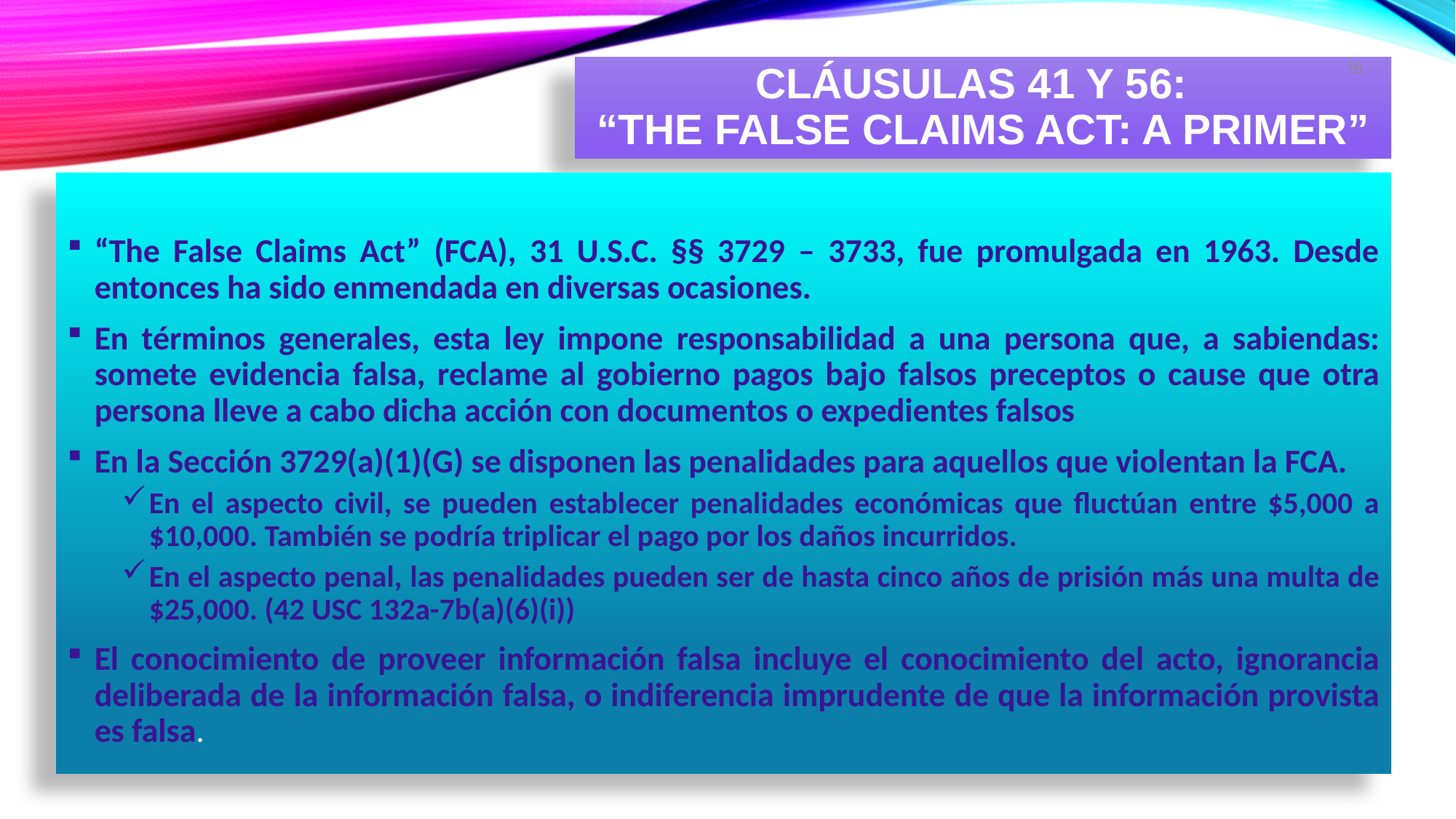

18
# Cláusulas 41 y 56: “The False Claims Act: A Primer”

“The False Claims Act” (FCA), 31 U.S.C. §§ 3729 – 3733, fue promulgada en 1963. Desde entonces ha sido enmendada en diversas ocasiones.
En términos generales, esta ley impone responsabilidad a una persona que, a sabiendas: somete evidencia falsa, reclame al gobierno pagos bajo falsos preceptos o cause que otra persona lleve a cabo dicha acción con documentos o expedientes falsos
En la Sección 3729(a)(1)(G) se disponen las penalidades para aquellos que violentan la FCA.
En el aspecto civil, se pueden establecer penalidades económicas que fluctúan entre $5,000 a $10,000. También se podría triplicar el pago por los daños incurridos.
En el aspecto penal, las penalidades pueden ser de hasta cinco años de prisión más una multa de $25,000. (42 USC 132a-7b(a)(6)(i))
El conocimiento de proveer información falsa incluye el conocimiento del acto, ignorancia deliberada de la información falsa, o indiferencia imprudente de que la información provista es falsa.